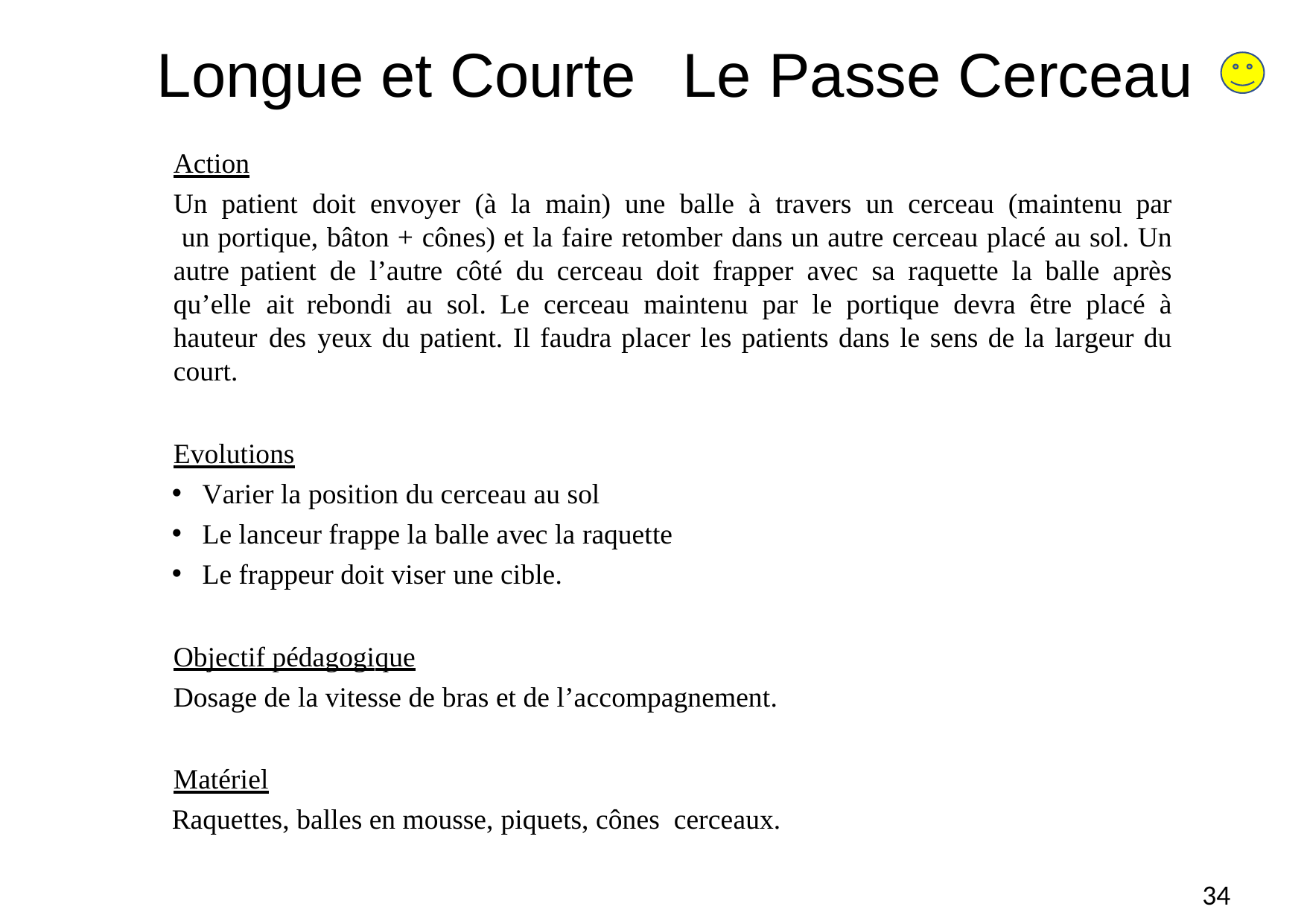

# Longue et Courte
Le Passe Cerceau

Action
Un  patient  doit  envoyer  (à  la  main)  une  balle  à  travers  un  cerceau  (maintenu  par  un portique, bâton + cônes) et la faire retomber dans un autre cerceau placé au sol. Un autre patient de l’autre côté du cerceau doit frapper avec sa raquette la balle après qu’elle ait rebondi au sol. Le cerceau maintenu par le portique devra être placé à hauteur des yeux du patient. Il faudra placer les patients dans le sens de la largeur du court.

Evolutions
Varier la position du cerceau au sol
Le lanceur frappe la balle avec la raquette
Le frappeur doit viser une cible.

Objectif pédagogique
Dosage de la vitesse de bras et de l’accompagnement.

Matériel
Raquettes, balles en mousse, piquets, cônes  cerceaux.
34